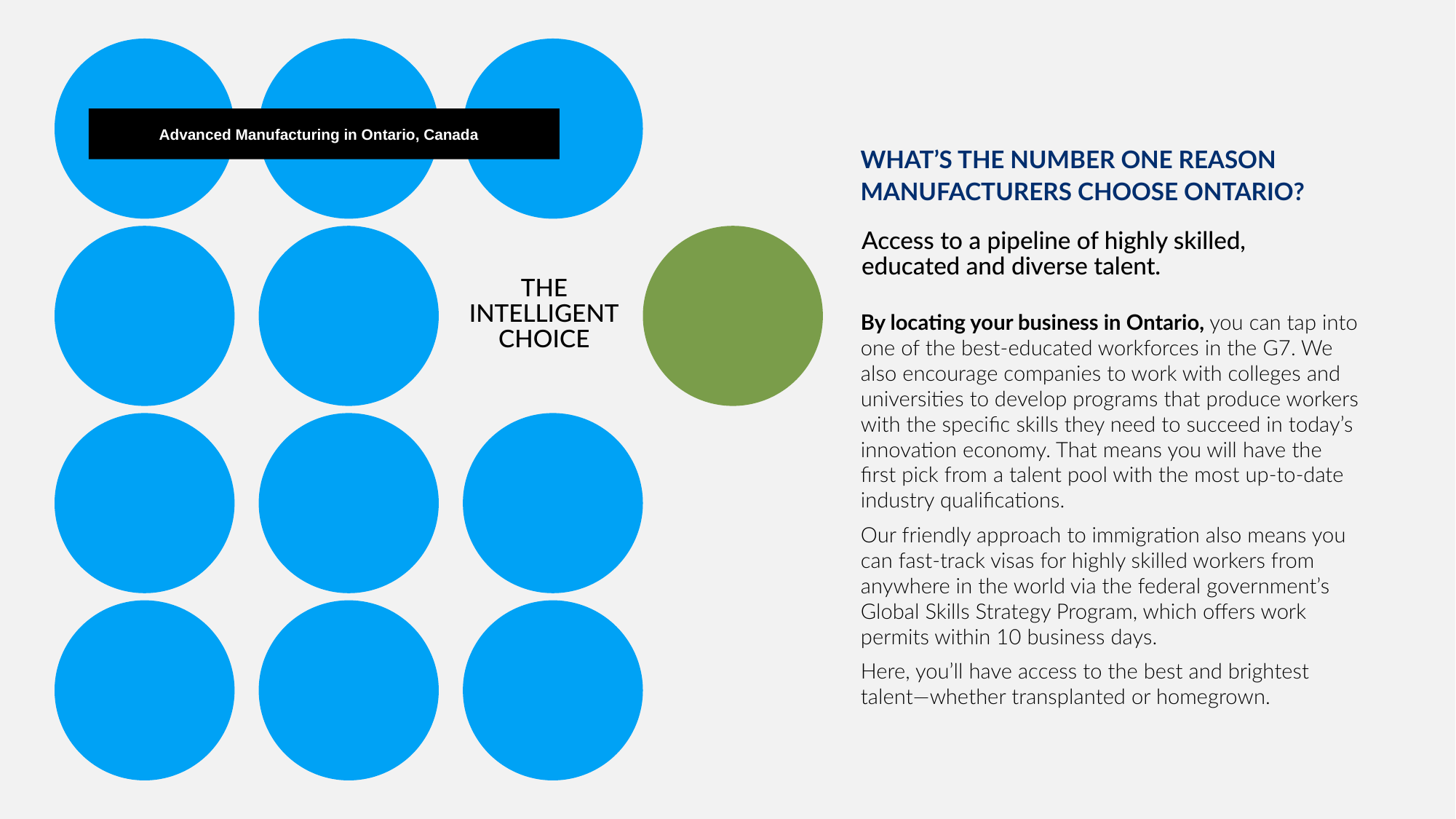

Advanced Manufacturing in Ontario, Canada

THE
INTELLIGENT
CHOICE
WHAT’S THE NUMBER ONE REASON MANUFACTURERS CHOOSE ONTARIO?
Access to a pipeline of highly skilled, educated and diverse talent.
By locating your business in Ontario, you can tap into one of the best-educated workforces in the G7. We also encourage companies to work with colleges and universities to develop programs that produce workers with the specific skills they need to succeed in today’s innovation economy. That means you will have the first pick from a talent pool with the most up-to-date industry qualifications.
Our friendly approach to immigration also means you can fast-track visas for highly skilled workers from anywhere in the world via the federal government’s Global Skills Strategy Program, which offers work permits within 10 business days.
Here, you’ll have access to the best and brightest talent—whether transplanted or homegrown.